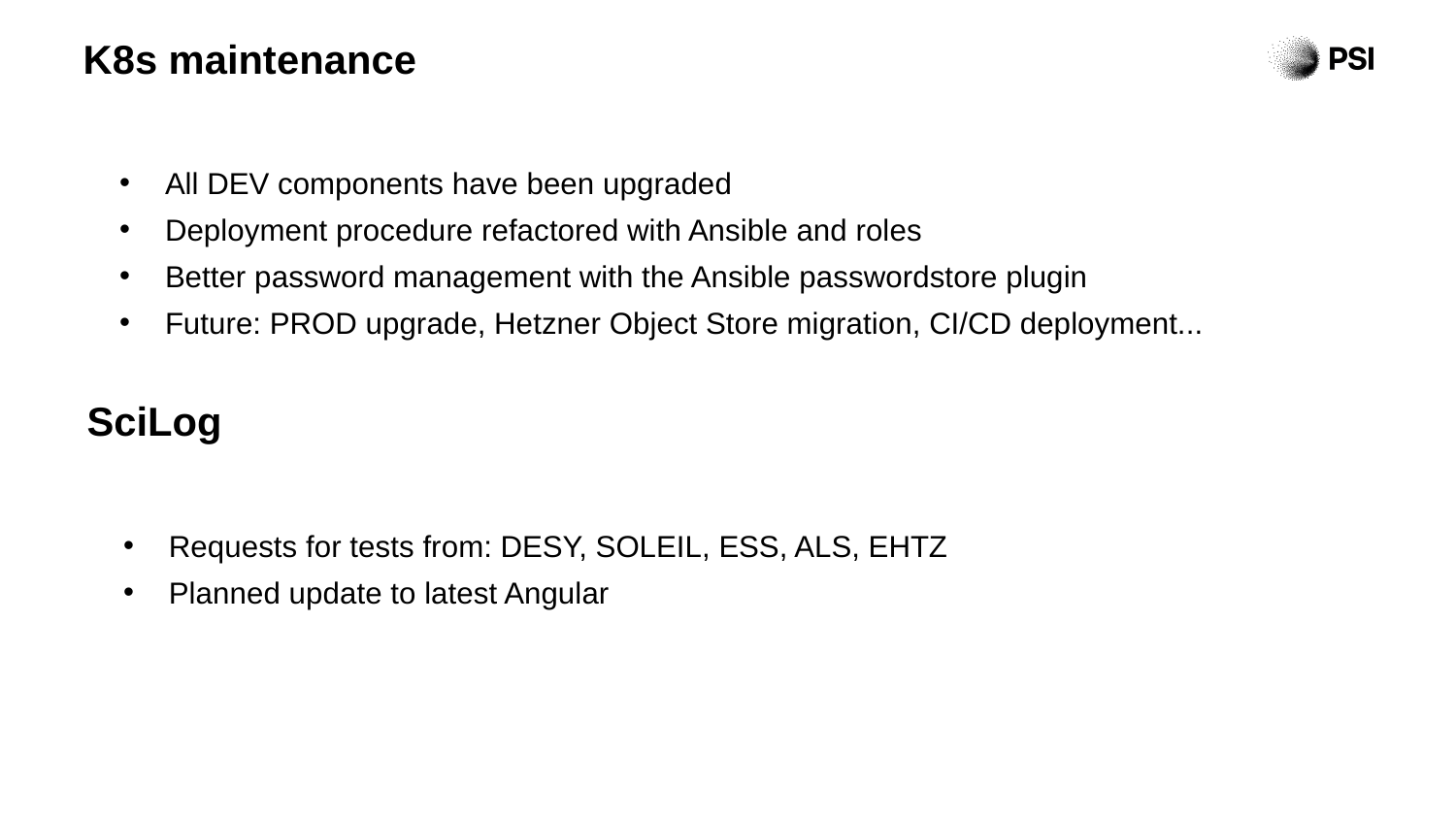

# K8s maintenance
All DEV components have been upgraded
Deployment procedure refactored with Ansible and roles
Better password management with the Ansible passwordstore plugin
Future: PROD upgrade, Hetzner Object Store migration, CI/CD deployment...

SciLog
Requests for tests from: DESY, SOLEIL, ESS, ALS, EHTZ
Planned update to latest Angular